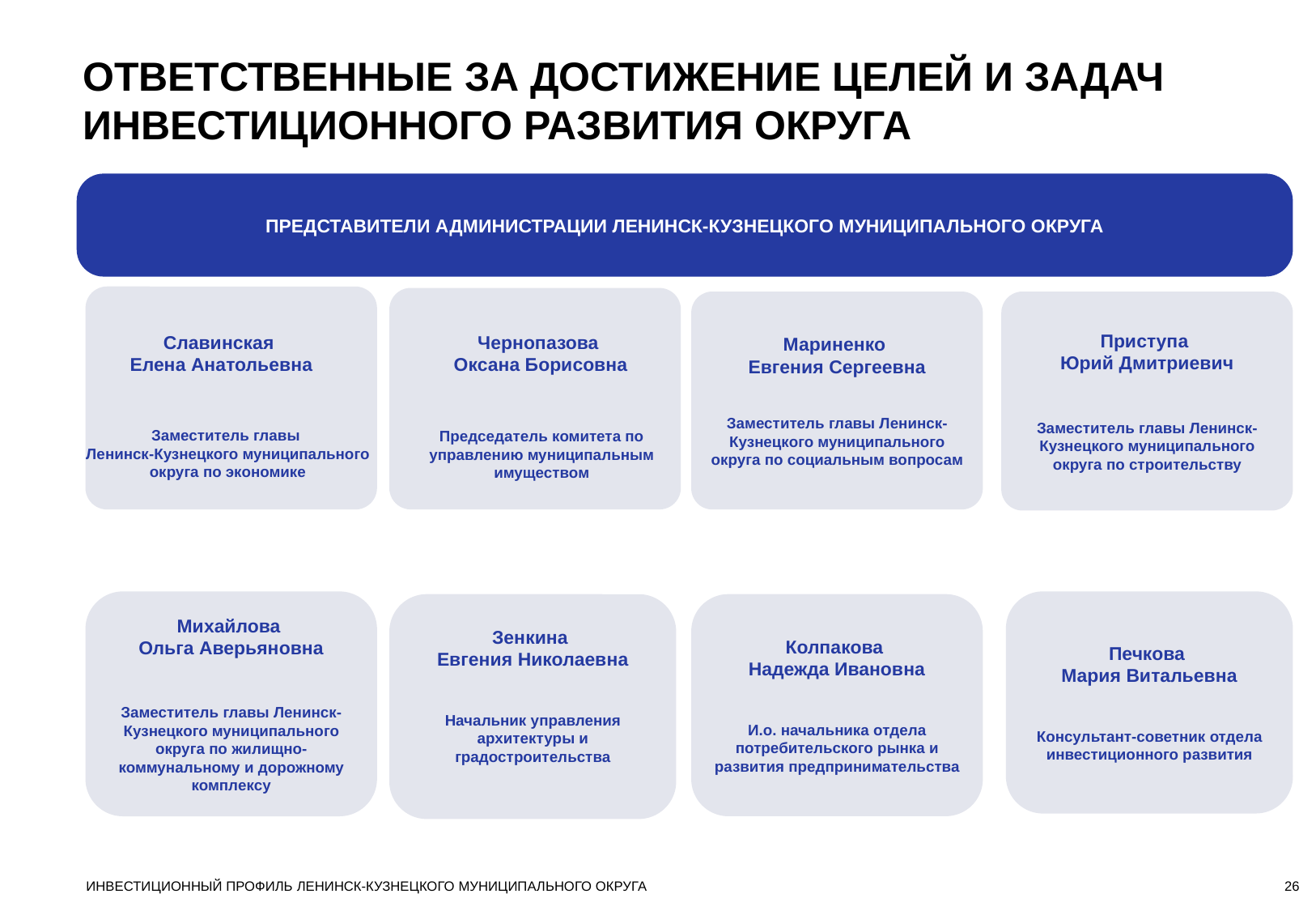

ОТВЕТСТВЕННЫЕ ЗА ДОСТИЖЕНИЕ ЦЕЛЕЙ И ЗАДАЧ
ИНВЕСТИЦИОННОГО РАЗВИТИЯ ОКРУГА
ПРЕДСТАВИТЕЛИ АДМИНИСТРАЦИИ ЛЕНИНСК-КУЗНЕЦКОГО МУНИЦИПАЛЬНОГО ОКРУГА

Мариненко
Евгения Сергеевна

Заместитель главы Ленинск-Кузнецкого муниципального округа по социальным вопросам
Приступа
Юрий Дмитриевич

Заместитель главы Ленинск-Кузнецкого муниципального округа по строительству
Славинская
 Елена Анатольевна
Чернопазова
Оксана Борисовна
Заместитель главы
Ленинск-Кузнецкого муниципального округа по экономике
Председатель комитета по управлению муниципальным имуществом

Михайлова
Ольга Аверьяновна

Заместитель главы Ленинск-Кузнецкого муниципального округа по жилищно-коммунальному и дорожному комплексу

Печкова
Мария Витальевна

Консультант-советник отдела инвестиционного развития

Зенкина
Евгения Николаевна

Начальник управления архитектуры и градостроительства

Колпакова
Надежда Ивановна

И.о. начальника отдела потребительского рынка и развития предпринимательства

26
ИНВЕСТИЦИОННЫЙ ПРОФИЛЬ ЛЕНИНСК-КУЗНЕЦКОГО МУНИЦИПАЛЬНОГО ОКРУГА